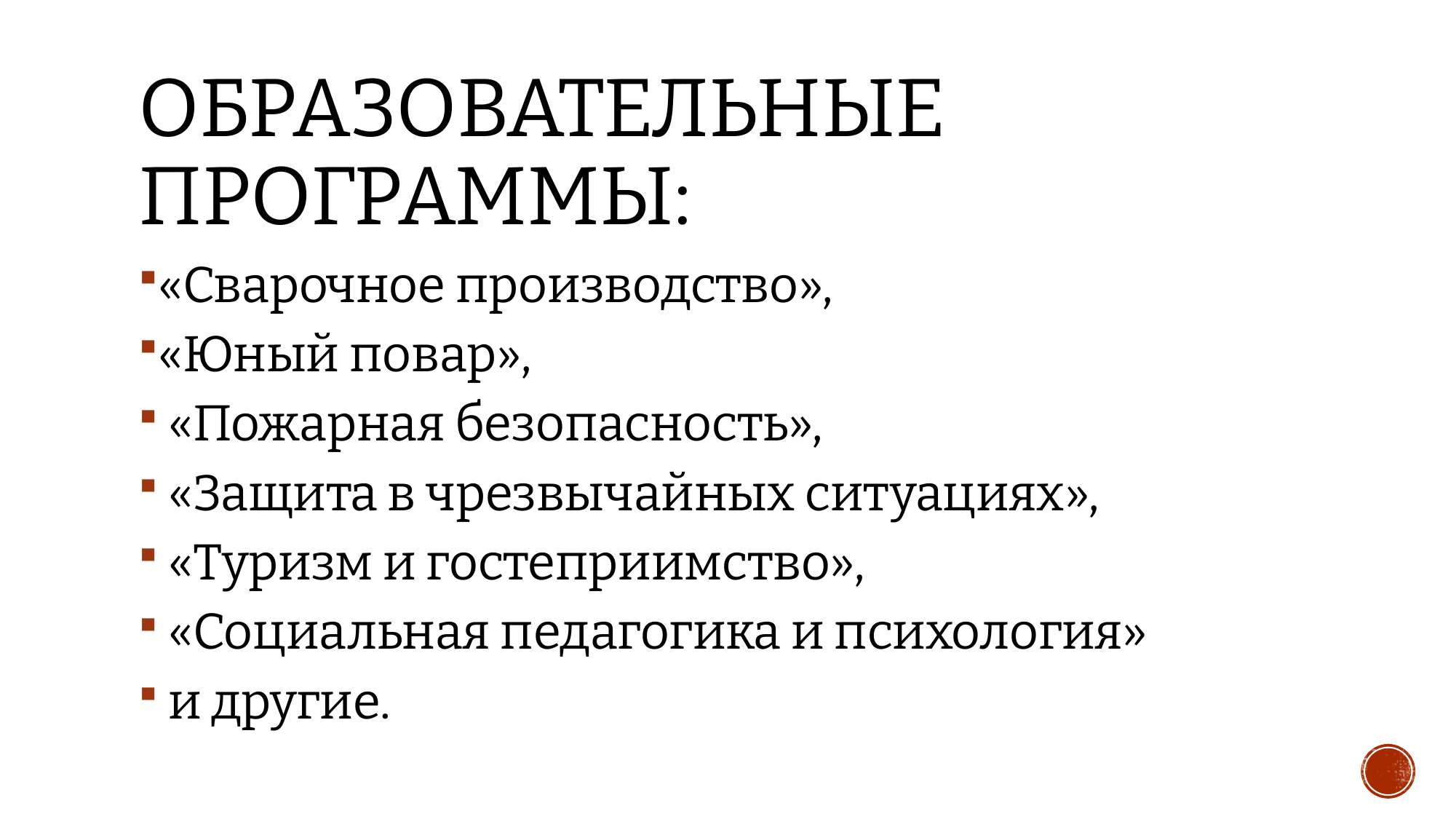

# Образовательные программы:
«Сварочное производство»,
«Юный повар»,
 «Пожарная безопасность»,
 «Защита в чрезвычайных ситуациях»,
 «Туризм и гостеприимство»,
 «Социальная педагогика и психология»
 и другие.